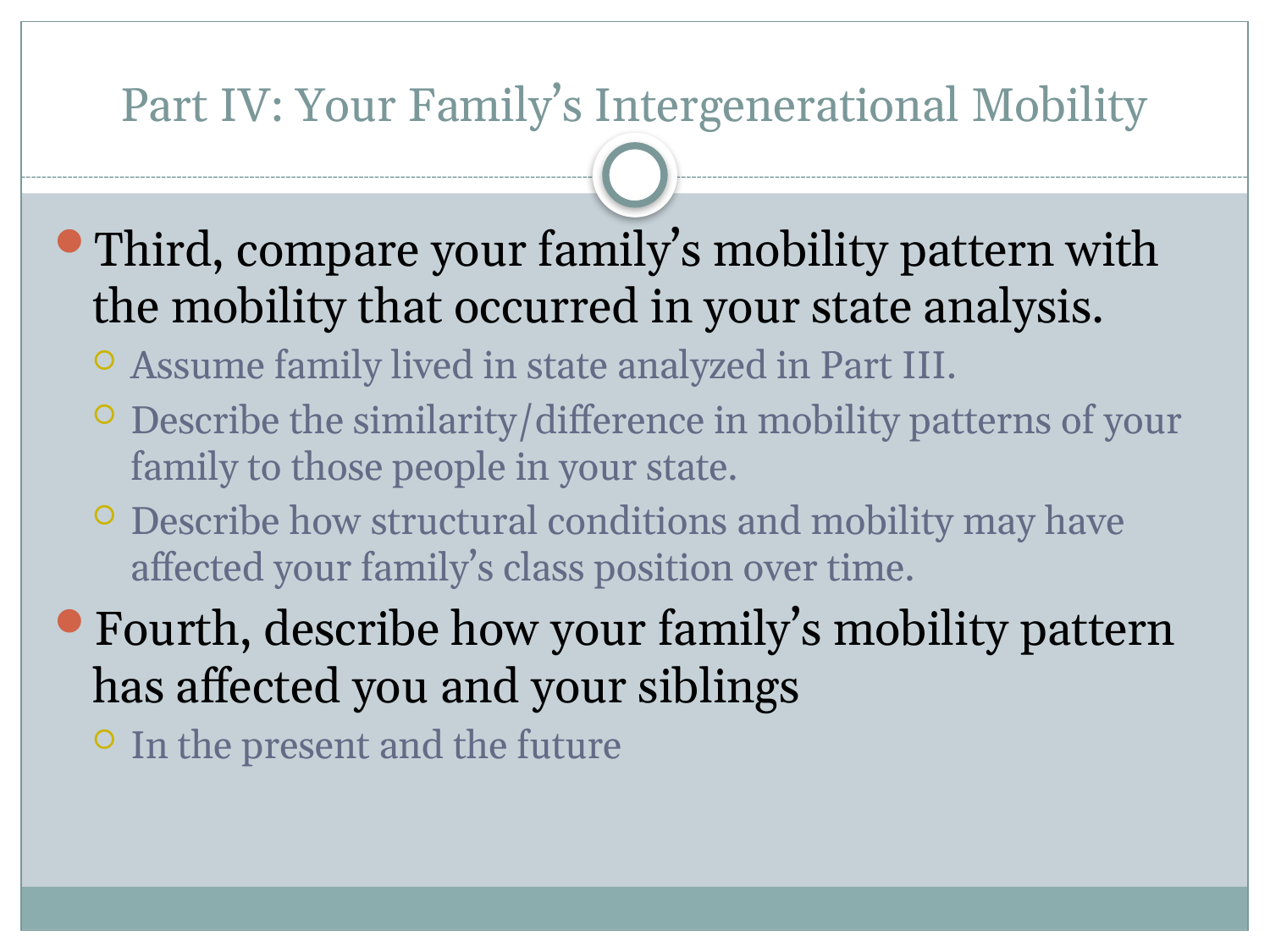

# Part IV: Your Family’s Intergenerational Mobility
Third, compare your family’s mobility pattern with the mobility that occurred in your state analysis.
Assume family lived in state analyzed in Part III.
Describe the similarity/difference in mobility patterns of your family to those people in your state.
Describe how structural conditions and mobility may have affected your family’s class position over time.
Fourth, describe how your family’s mobility pattern has affected you and your siblings
In the present and the future